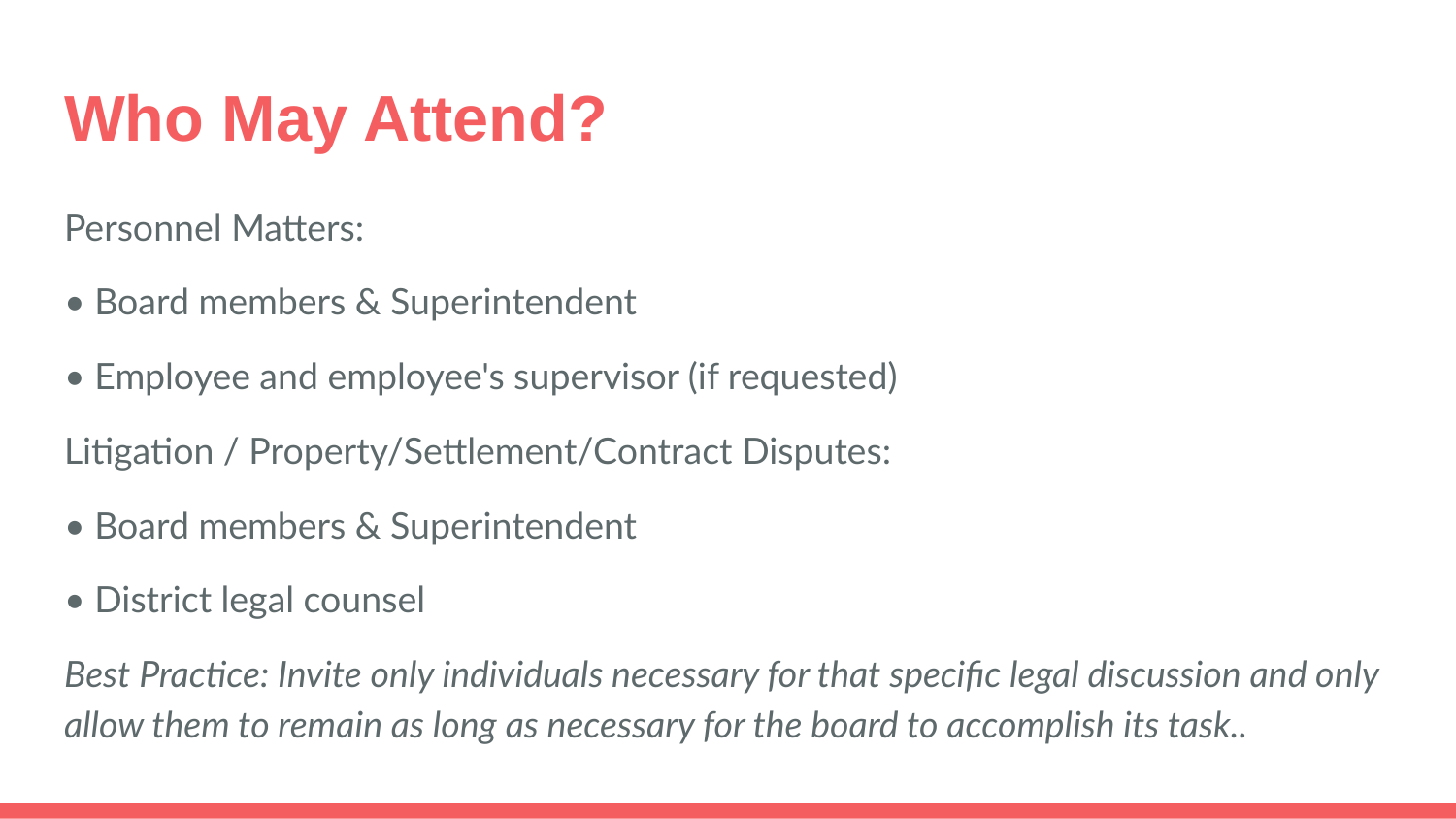

# Who May Attend?
Personnel Matters:
• Board members & Superintendent
• Employee and employee's supervisor (if requested)
Litigation / Property/Settlement/Contract Disputes:
• Board members & Superintendent
• District legal counsel
Best Practice: Invite only individuals necessary for that specific legal discussion and only allow them to remain as long as necessary for the board to accomplish its task..